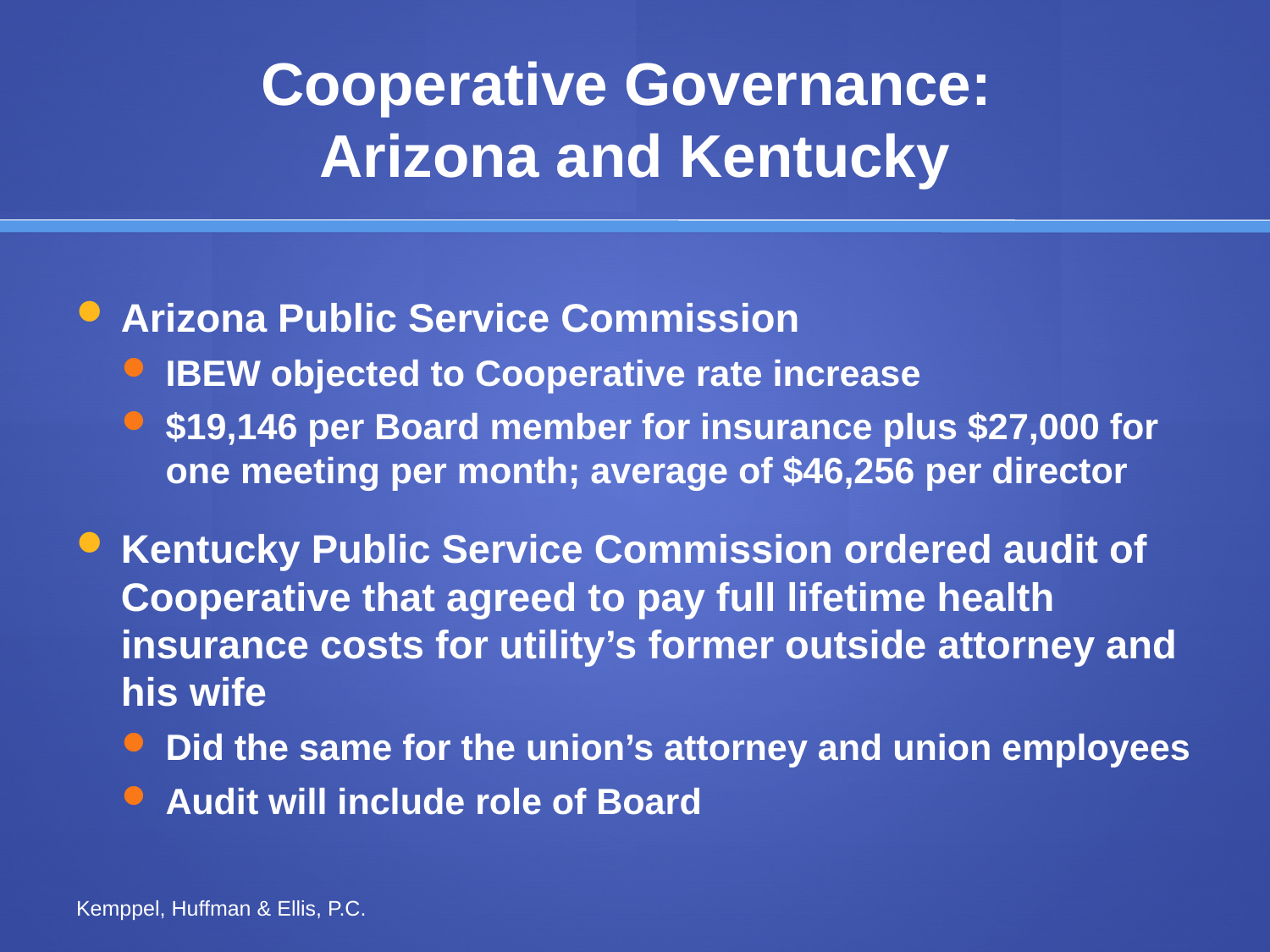

# Cooperative Governance: Arizona and Kentucky
Arizona Public Service Commission
IBEW objected to Cooperative rate increase
$19,146 per Board member for insurance plus $27,000 for one meeting per month; average of $46,256 per director
Kentucky Public Service Commission ordered audit of Cooperative that agreed to pay full lifetime health insurance costs for utility’s former outside attorney and his wife
Did the same for the union’s attorney and union employees
Audit will include role of Board

Kemppel, Huffman & Ellis, P.C.